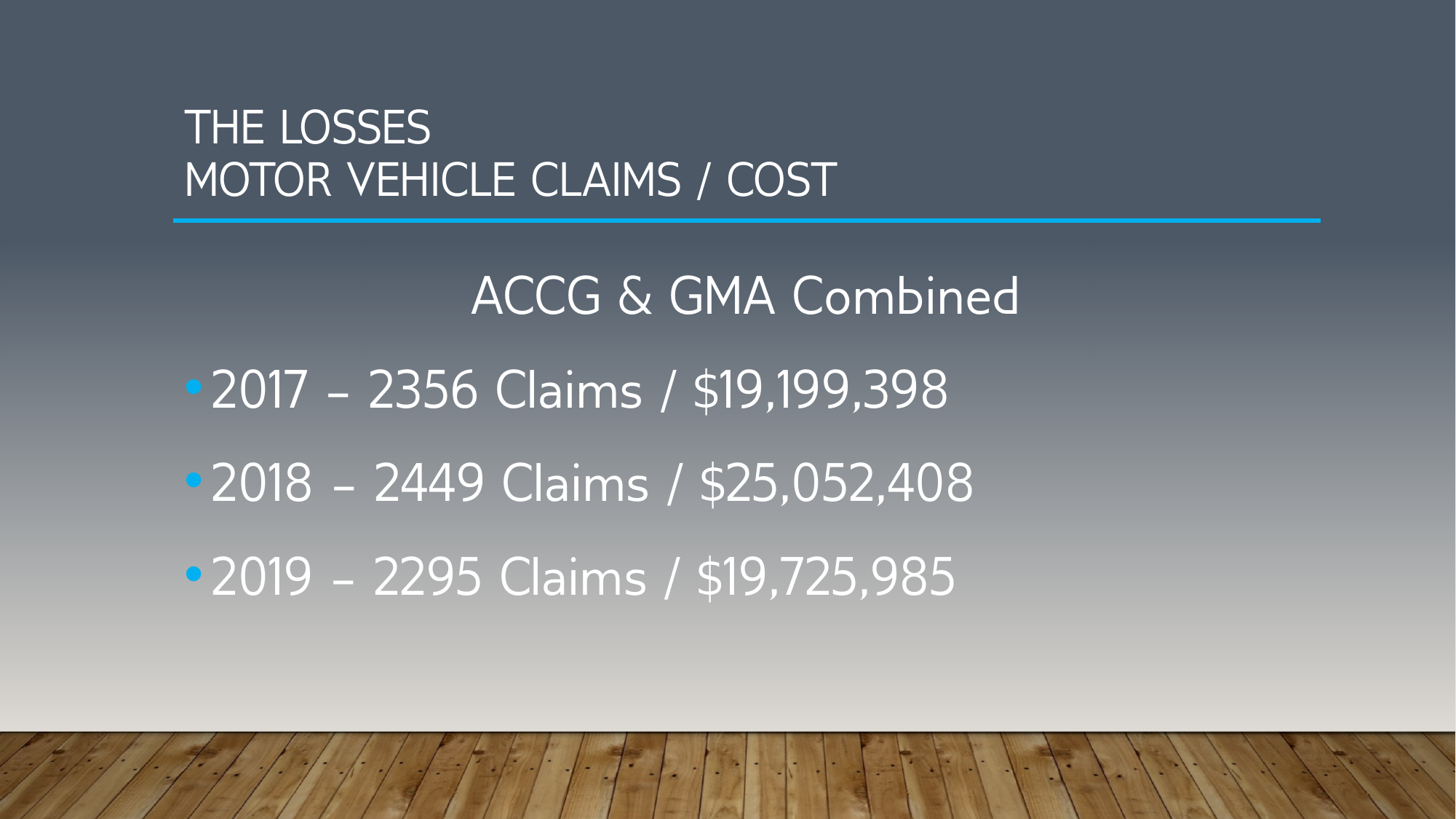

# THE LOSSES Motor Vehicle Claims / Cost
ACCG & GMA Combined
2017 – 2356 Claims / $19,199,398
2018 – 2449 Claims / $25,052,408
2019 – 2295 Claims / $19,725,985